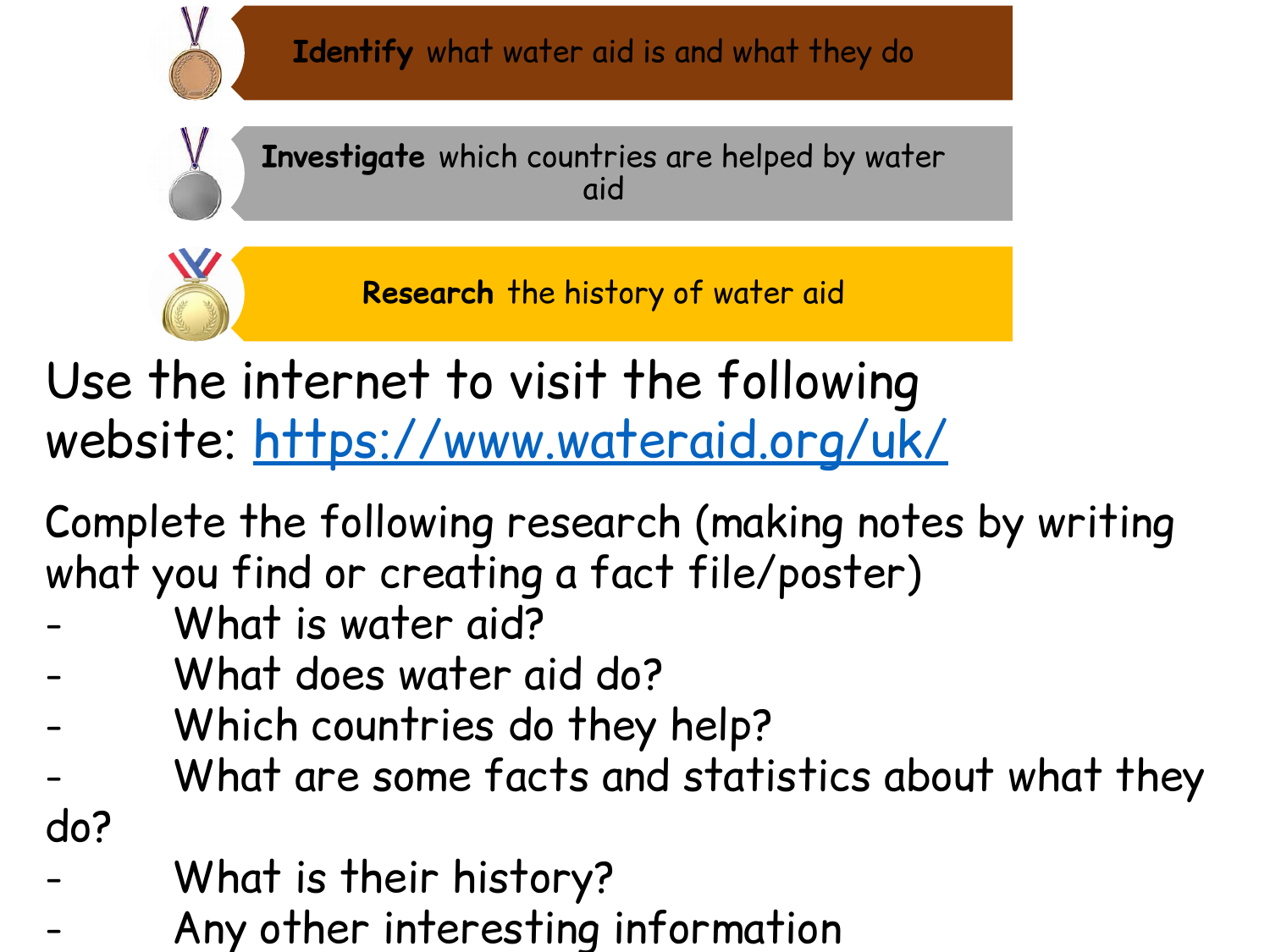

Identify what water aid is and what they do
Investigate which countries are helped by water aid
Research the history of water aid
Use the internet to visit the following website: https://www.wateraid.org/uk/
Complete the following research (making notes by writing what you find or creating a fact file/poster)
-	What is water aid?
-	What does water aid do?
-	Which countries do they help?
-	What are some facts and statistics about what they do?
-	What is their history?
-	Any other interesting information